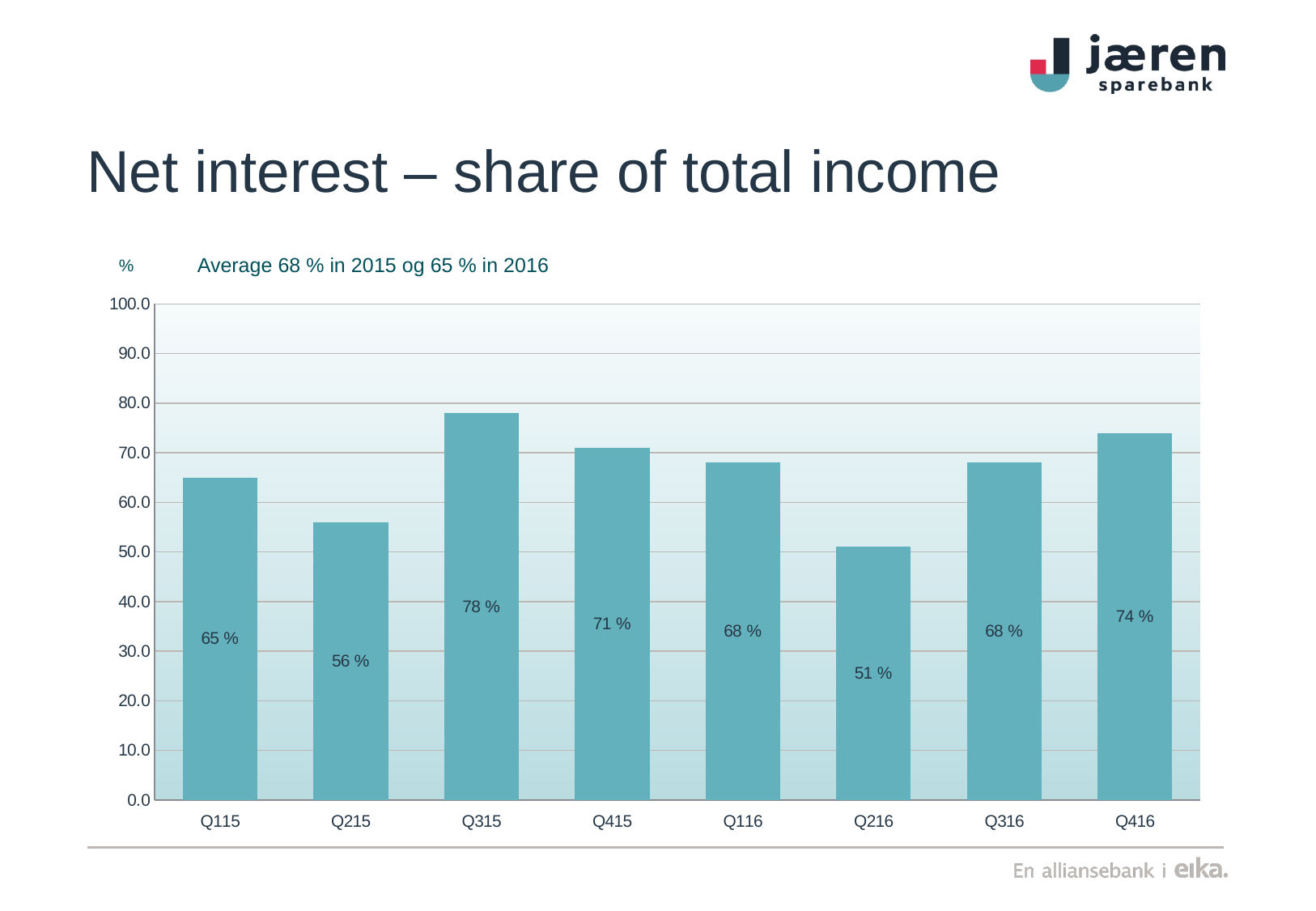

# Net interest – share of total income
Average 68 % in 2015 og 65 % in 2016
%

### Chart

| Category | Kolonne1 |
|---|---|
| Q115 | 65.0 |
| Q215 | 56.0 |
| Q315 | 78.0 |
| Q415 | 71.0 |
| Q116 | 68.0 |
| Q216 | 51.0 |
| Q316 | 68.0 |
| Q416 | 74.0 |